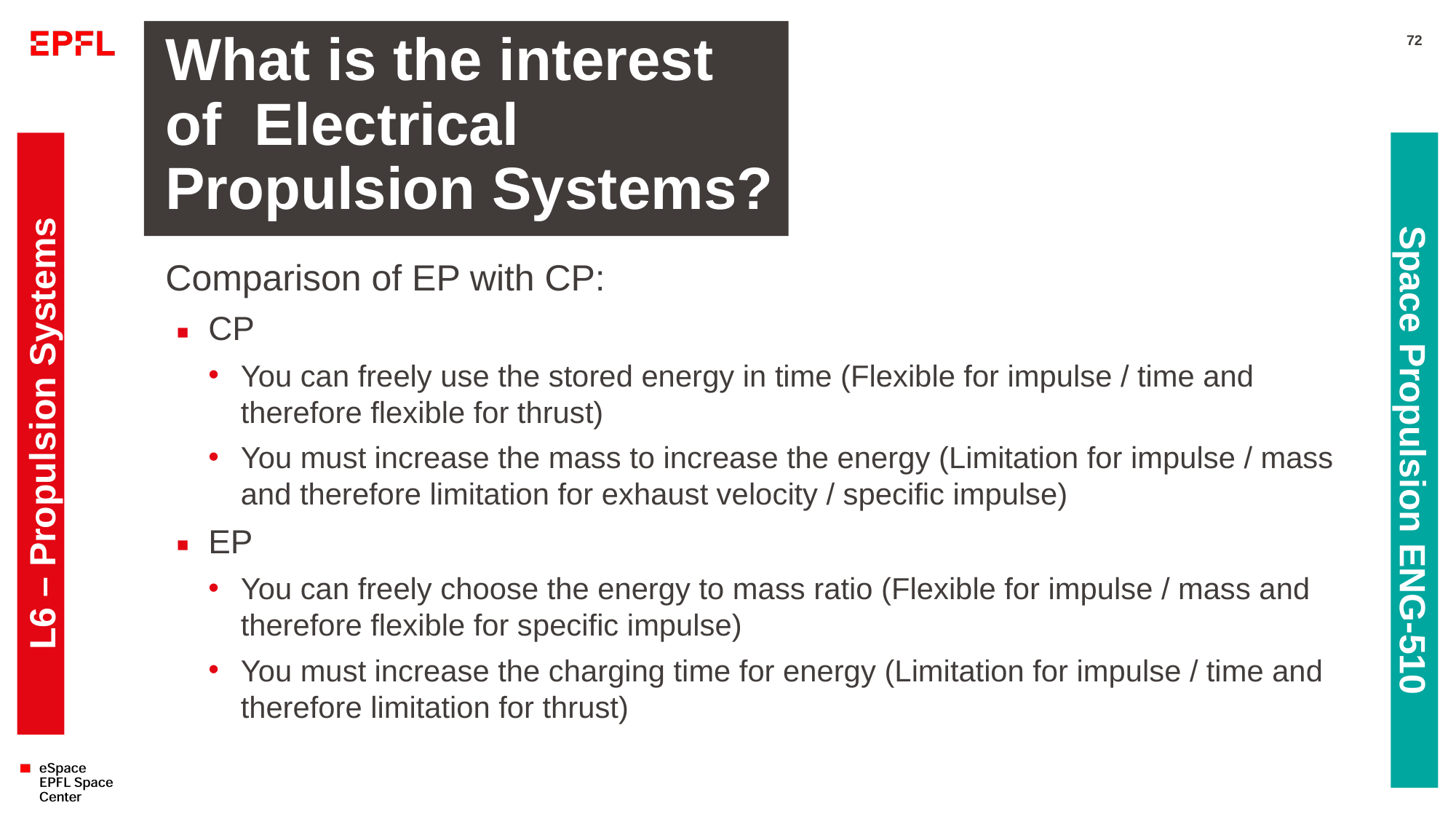

# What is the interest of  Electrical Propulsion Systems?
72
Comparison of EP with CP:
CP
You can freely use the stored energy in time (Flexible for impulse / time and therefore flexible for thrust)
You must increase the mass to increase the energy (Limitation for impulse / mass and therefore limitation for exhaust velocity / specific impulse)
EP
You can freely choose the energy to mass ratio (Flexible for impulse / mass and therefore flexible for specific impulse)
You must increase the charging time for energy (Limitation for impulse / time and therefore limitation for thrust)
L6 – Propulsion Systems
Space Propulsion ENG-510